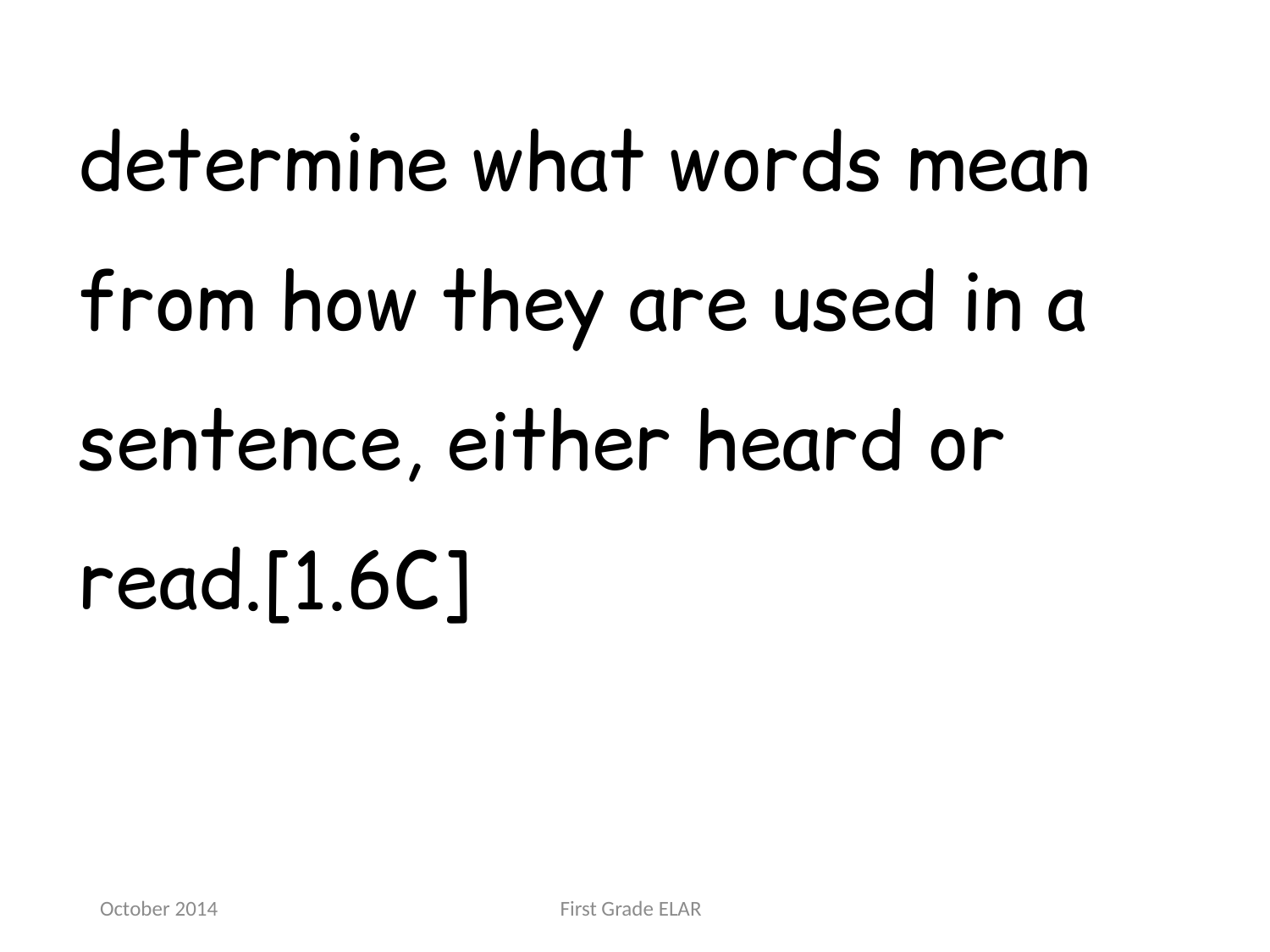

determine what words mean from how they are used in a sentence, either heard or read.[1.6C]
October 2014
First Grade ELAR